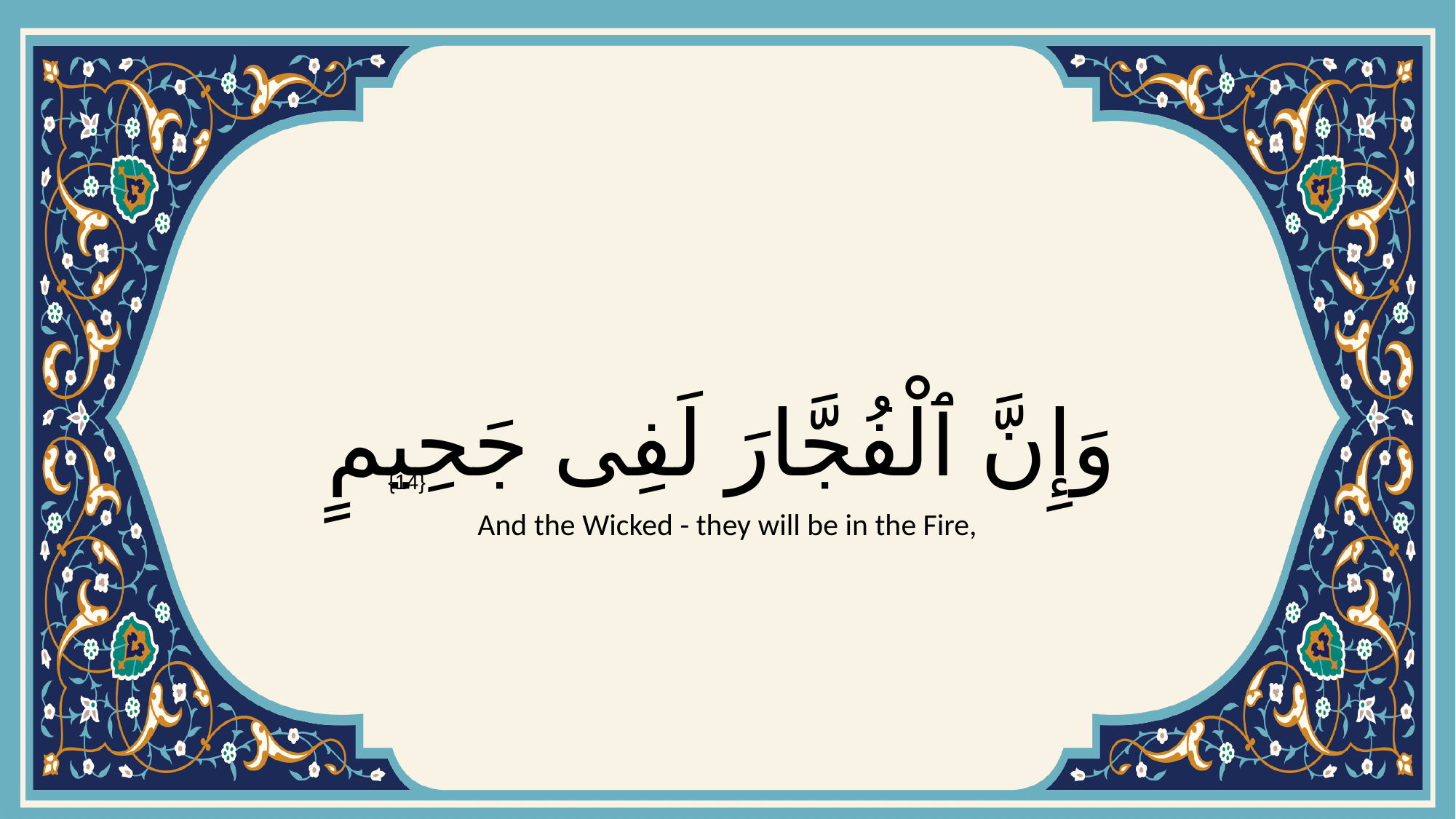

# وَإِنَّ ٱلْفُجَّارَ لَفِى جَحِيمٍ
{14}
And the Wicked - they will be in the Fire,